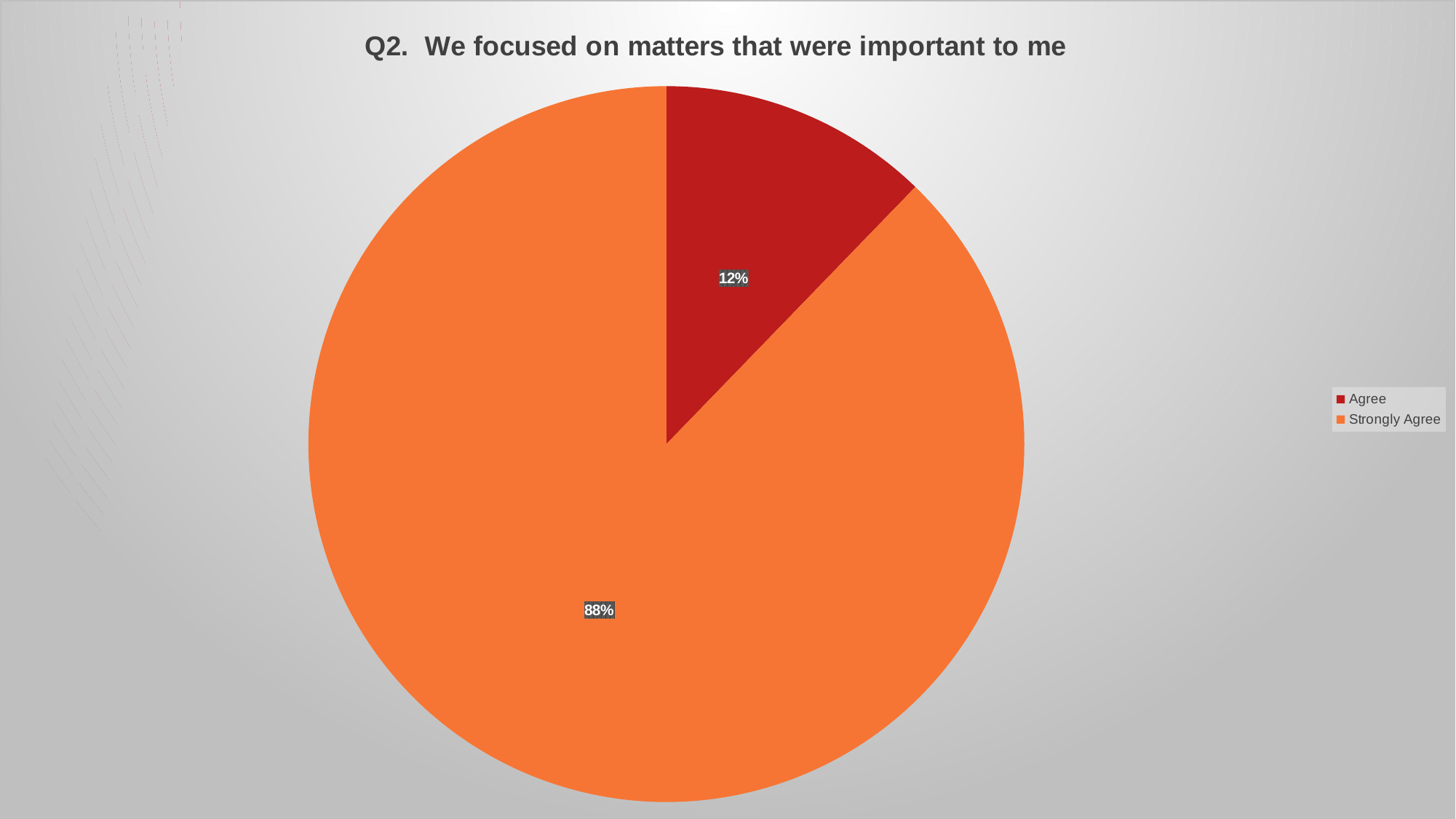

### Chart: Q2.  We focused on matters that were important to me

| Category | Total |
|---|---|
| Agree | 6.0 |
| Strongly Agree | 43.0 |
#